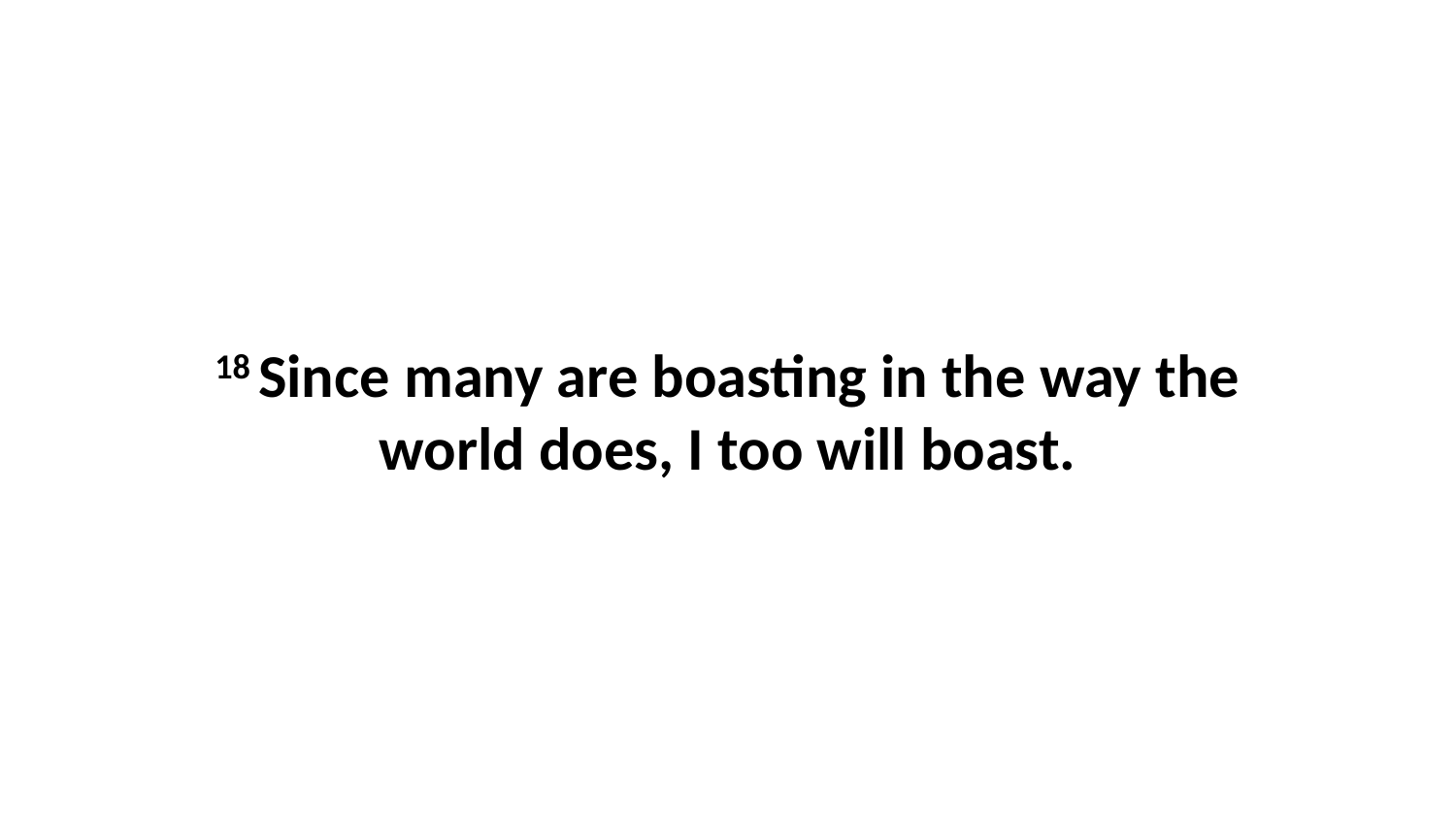

18 Since many are boasting in the way the world does, I too will boast.